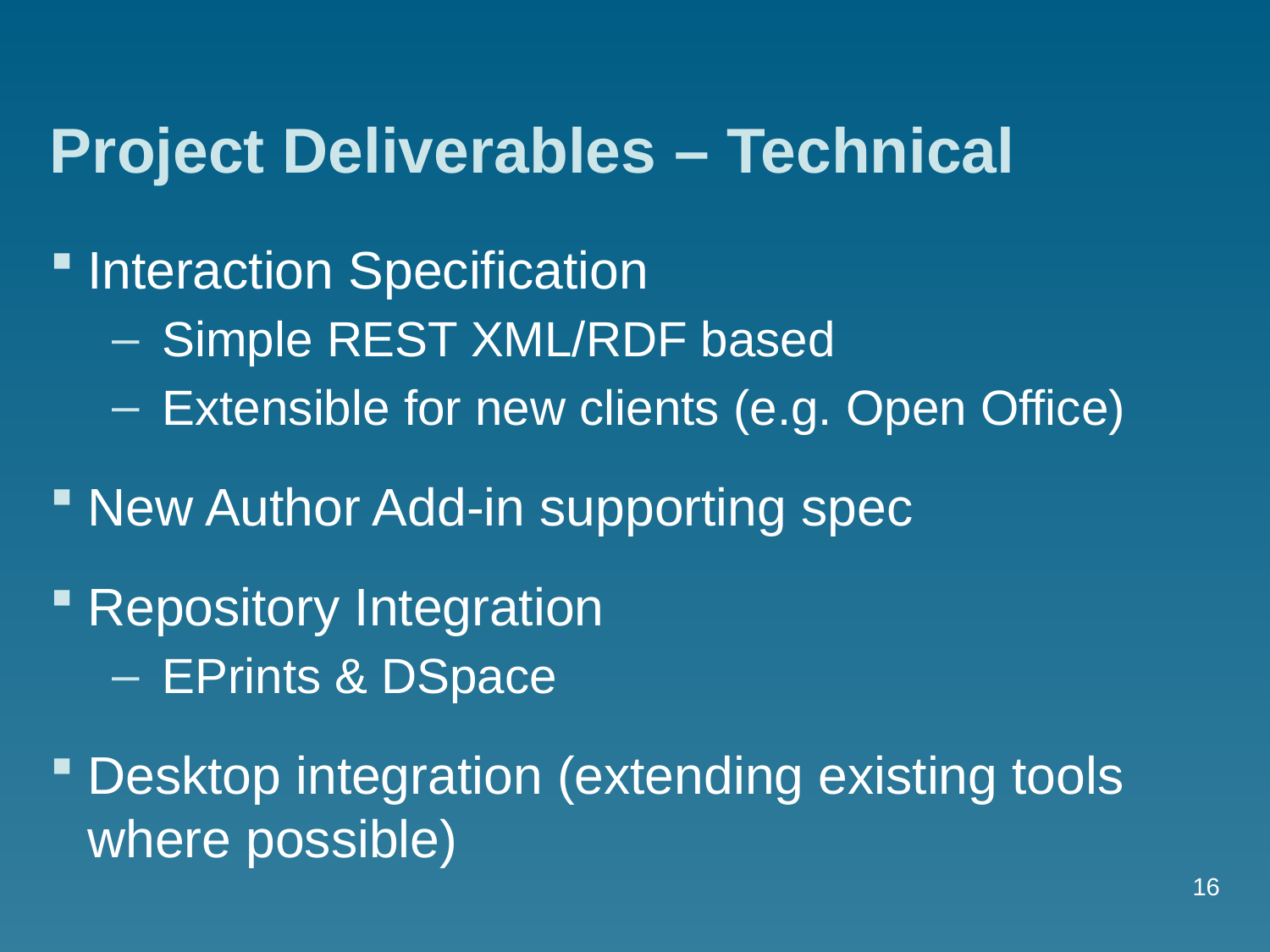

# Project Deliverables – Technical
Interaction Specification
Simple REST XML/RDF based
Extensible for new clients (e.g. Open Office)
New Author Add-in supporting spec
Repository Integration
EPrints & DSpace
Desktop integration (extending existing tools where possible)
16